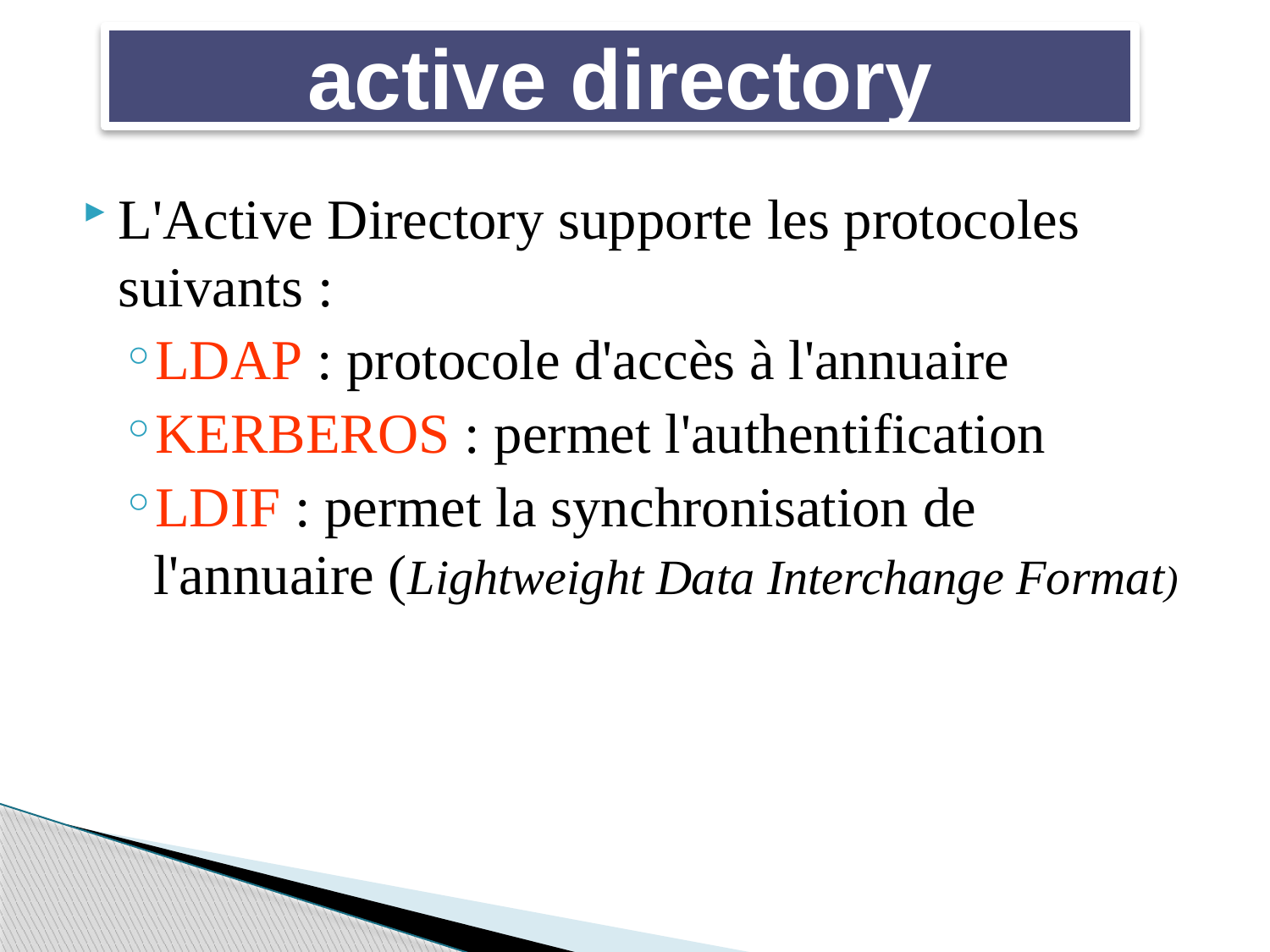

# active directory
L'Active Directory supporte les protocoles suivants :
LDAP : protocole d'accès à l'annuaire
KERBEROS : permet l'authentification
LDIF : permet la synchronisation de l'annuaire (Lightweight Data Interchange Format)